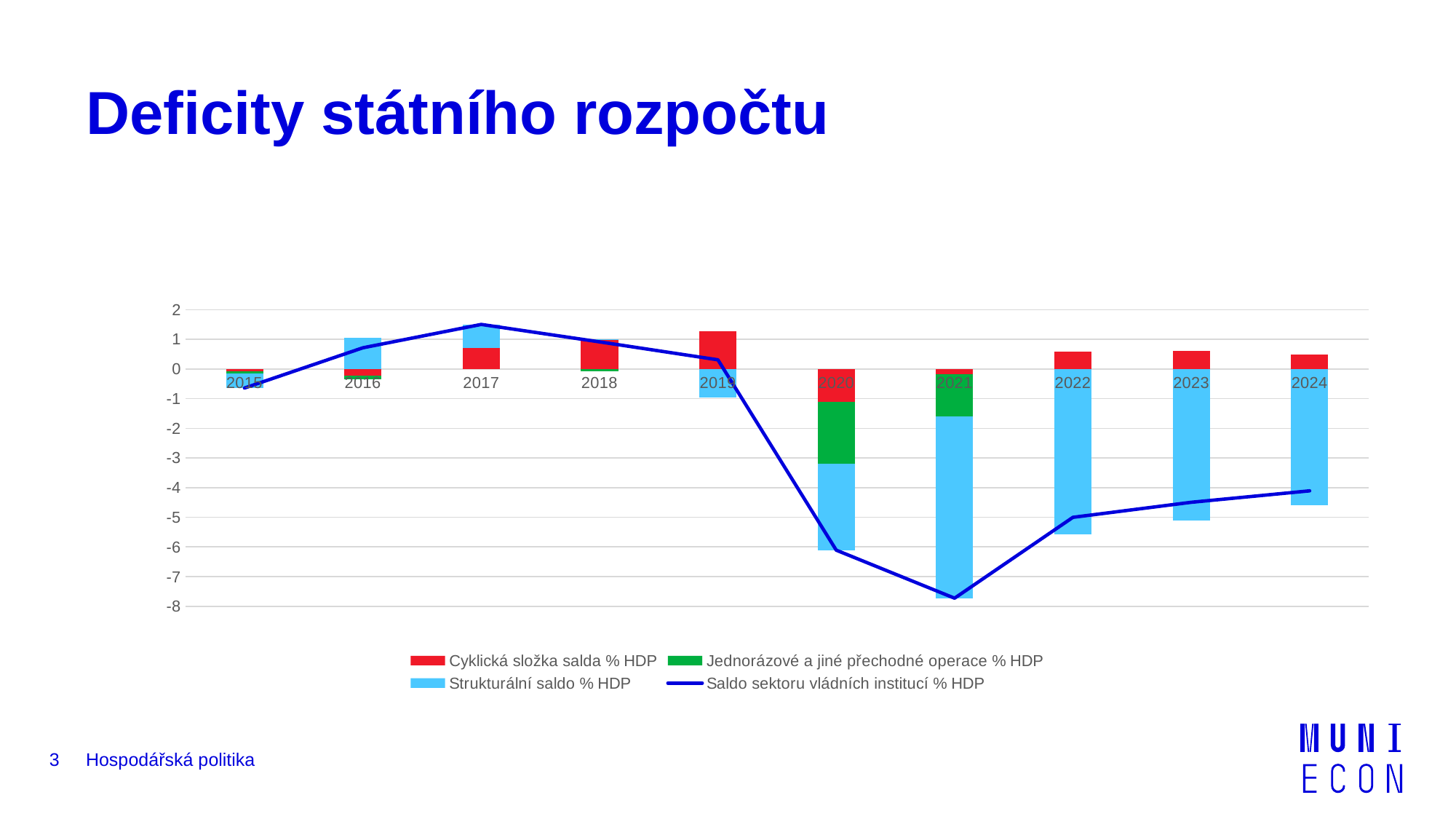

# Deficity státního rozpočtu

### Chart

| Category | Cyklická složka salda | Jednorázové a jiné přechodné operace | Strukturální saldo | Saldo sektoru vládních institucí |
|---|---|---|---|---|
| 2015 | -0.07392854279263177 | -0.06717602094358559 | -0.502713087491423 | -0.6438176512276402 |
| 2016 | -0.21482418519358798 | -0.1266673171876762 | 1.0532676949133577 | 0.7117761925320933 |
| 2017 | 0.7048417044085683 | 0.0 | 0.7965642555467649 | 1.501405959955333 |
| 2018 | 0.9825452540631577 | -0.07948736197158235 | 0.009900673734589395 | 0.9129585658261647 |
| 2019 | 1.2809293498710572 | 0.0 | -0.9725022916009844 | 0.30842705827007294 |
| 2020 | -1.1200376598710777 | -2.0828253248722524 | -2.9073044486407595 | -6.110167433384089 |
| 2021 | -0.18979313827179883 | -1.4048913091279587 | -6.135575976730615 | -7.730260424130372 |
| 2022 | 0.5762764477856387 | 0.0 | -5.579591839939191 | -5.003315392153552 |
| 2023 | 0.6091963833229094 | 0.0 | -5.105269285419762 | -4.496072902096853 |
| 2024 | 0.48607527572590103 | 0.0 | -4.596408786698713 | -4.110333510972811 |
3
Hospodářská politika